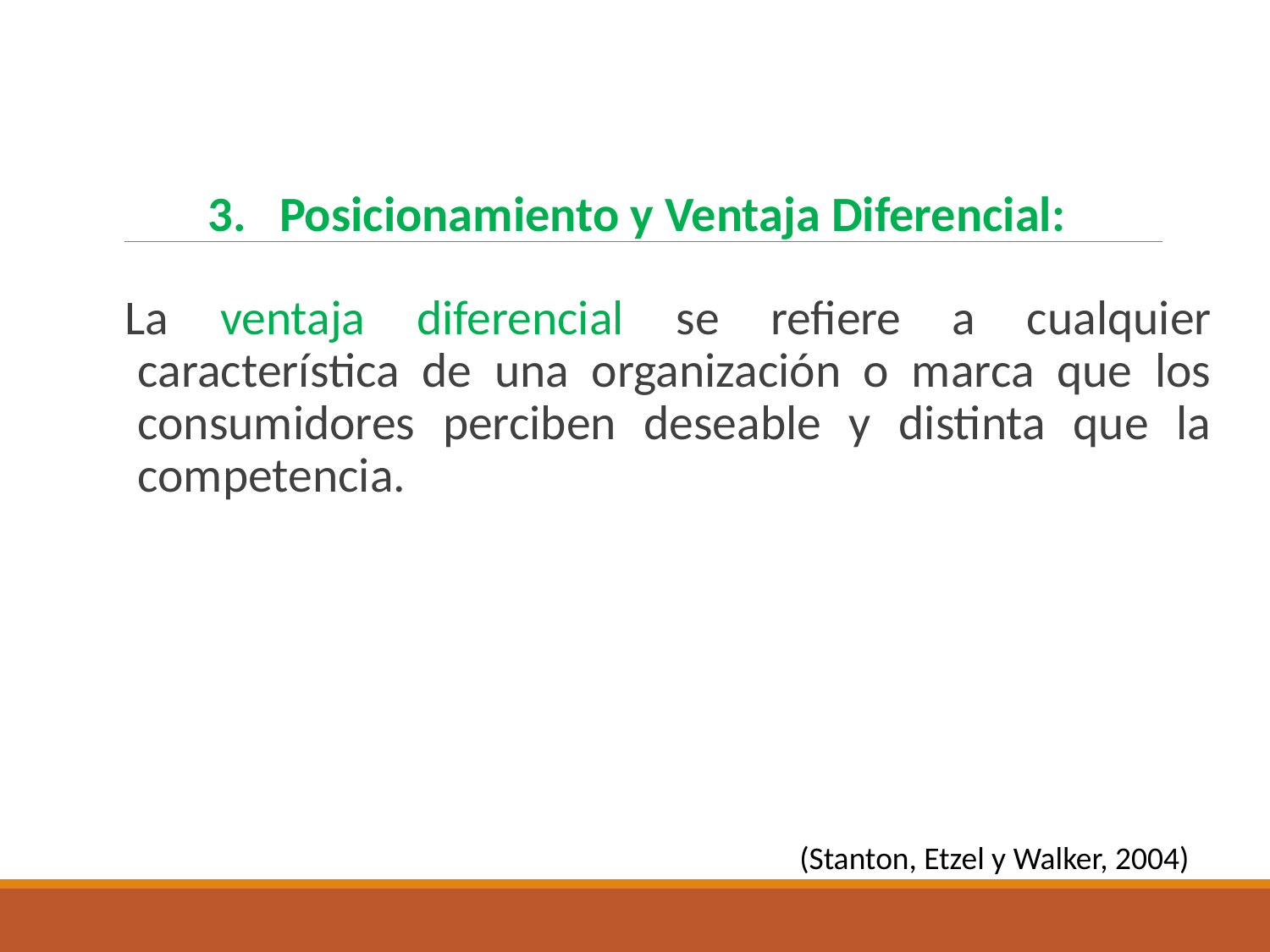

Posicionamiento y Ventaja Diferencial:
La ventaja diferencial se refiere a cualquier característica de una organización o marca que los consumidores perciben deseable y distinta que la competencia.

(Stanton, Etzel y Walker, 2004)